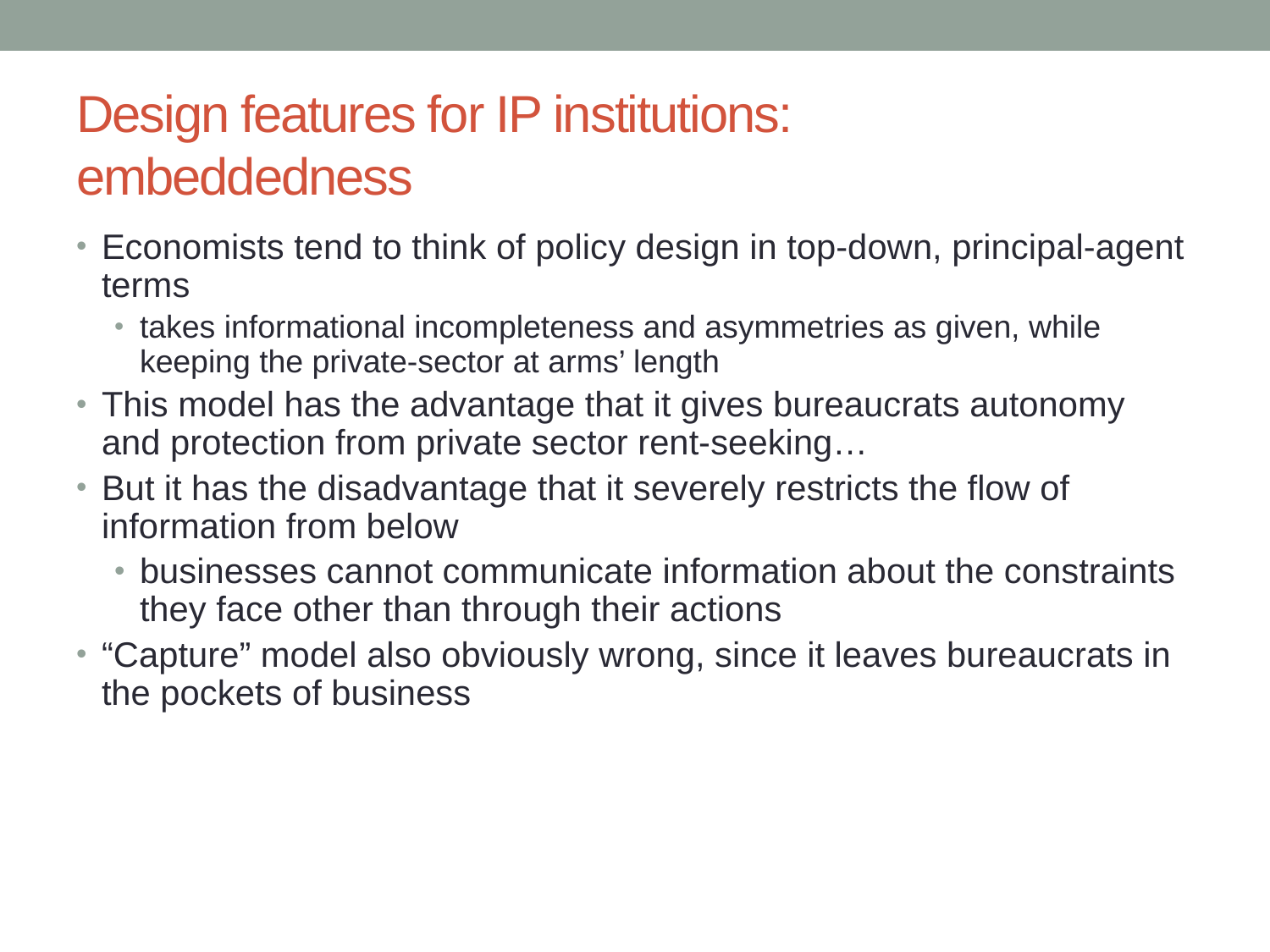

# Design features for IP institutions: embeddedness
Economists tend to think of policy design in top-down, principal-agent terms
takes informational incompleteness and asymmetries as given, while keeping the private-sector at arms’ length
This model has the advantage that it gives bureaucrats autonomy and protection from private sector rent-seeking…
But it has the disadvantage that it severely restricts the flow of information from below
businesses cannot communicate information about the constraints they face other than through their actions
“Capture” model also obviously wrong, since it leaves bureaucrats in the pockets of business